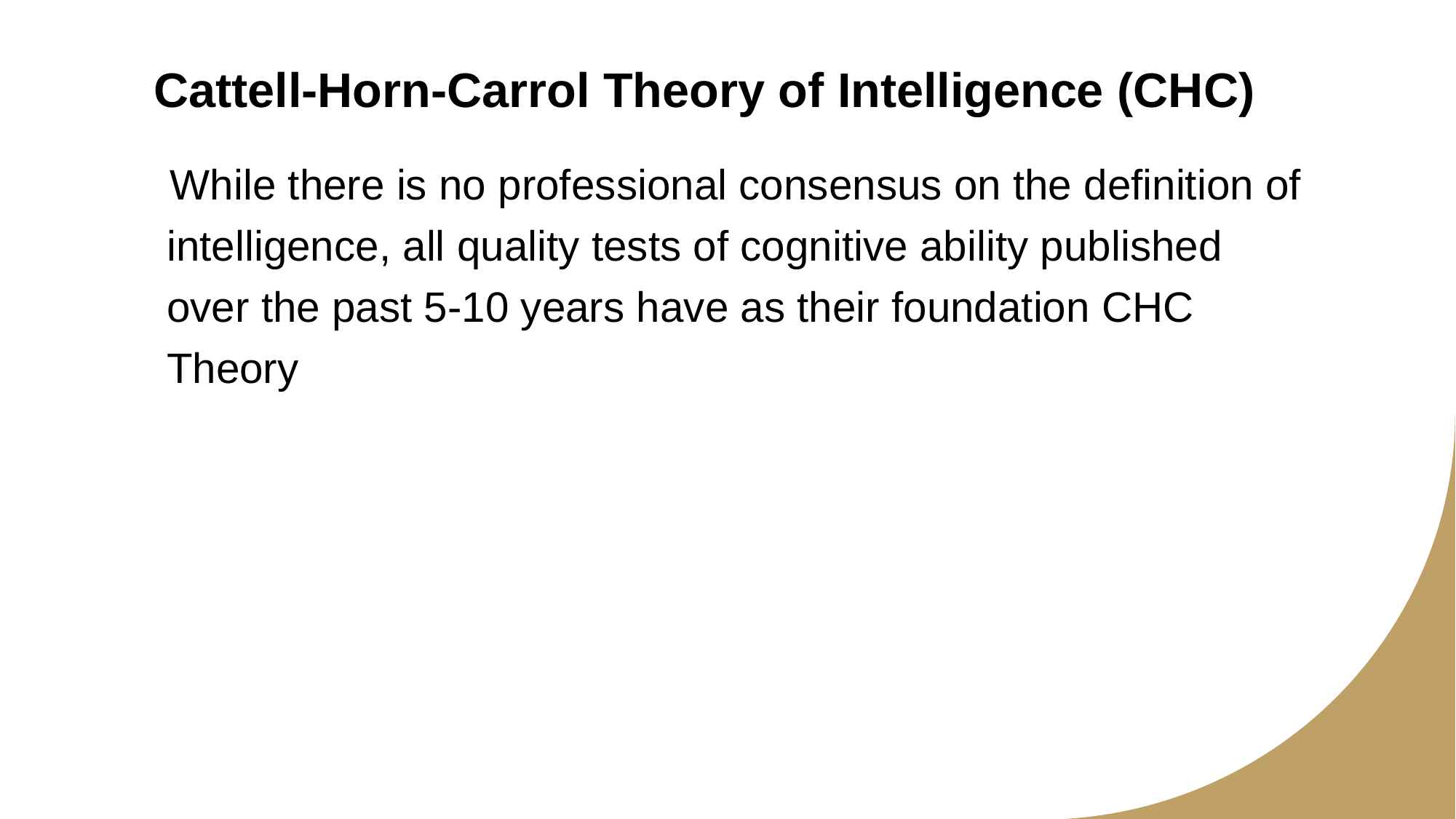

# Cattell-Horn-Carrol Theory of Intelligence (CHC)
    While there is no professional consensus on the definition of intelligence, all quality tests of cognitive ability published over the past 5-10 years have as their foundation CHC Theory